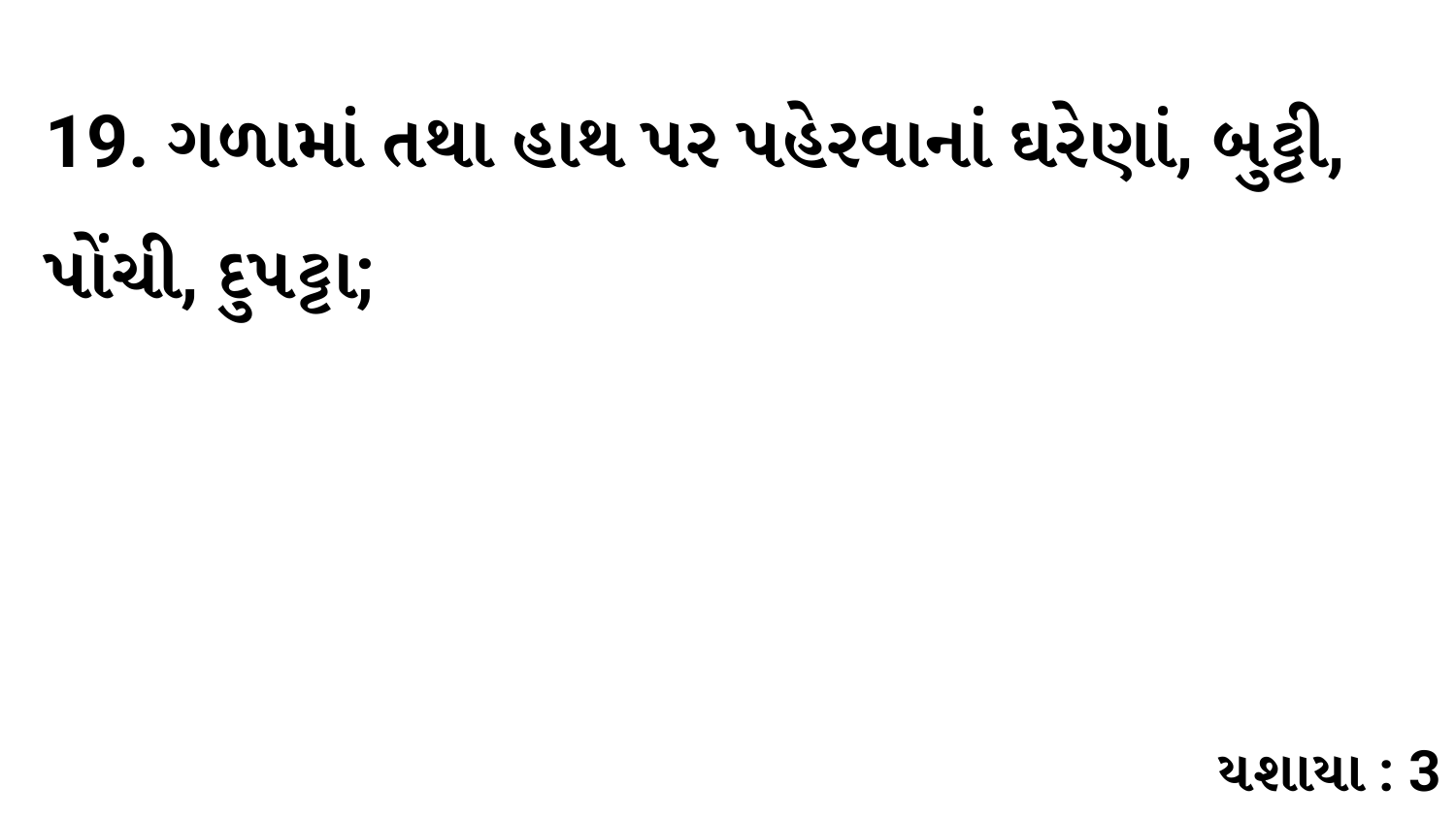

19. ગળામાં તથા હાથ પર પહેરવાનાં ઘરેણાં, બુટ્ટી, પોંચી, દુપટ્ટા;
યશાયા : 3